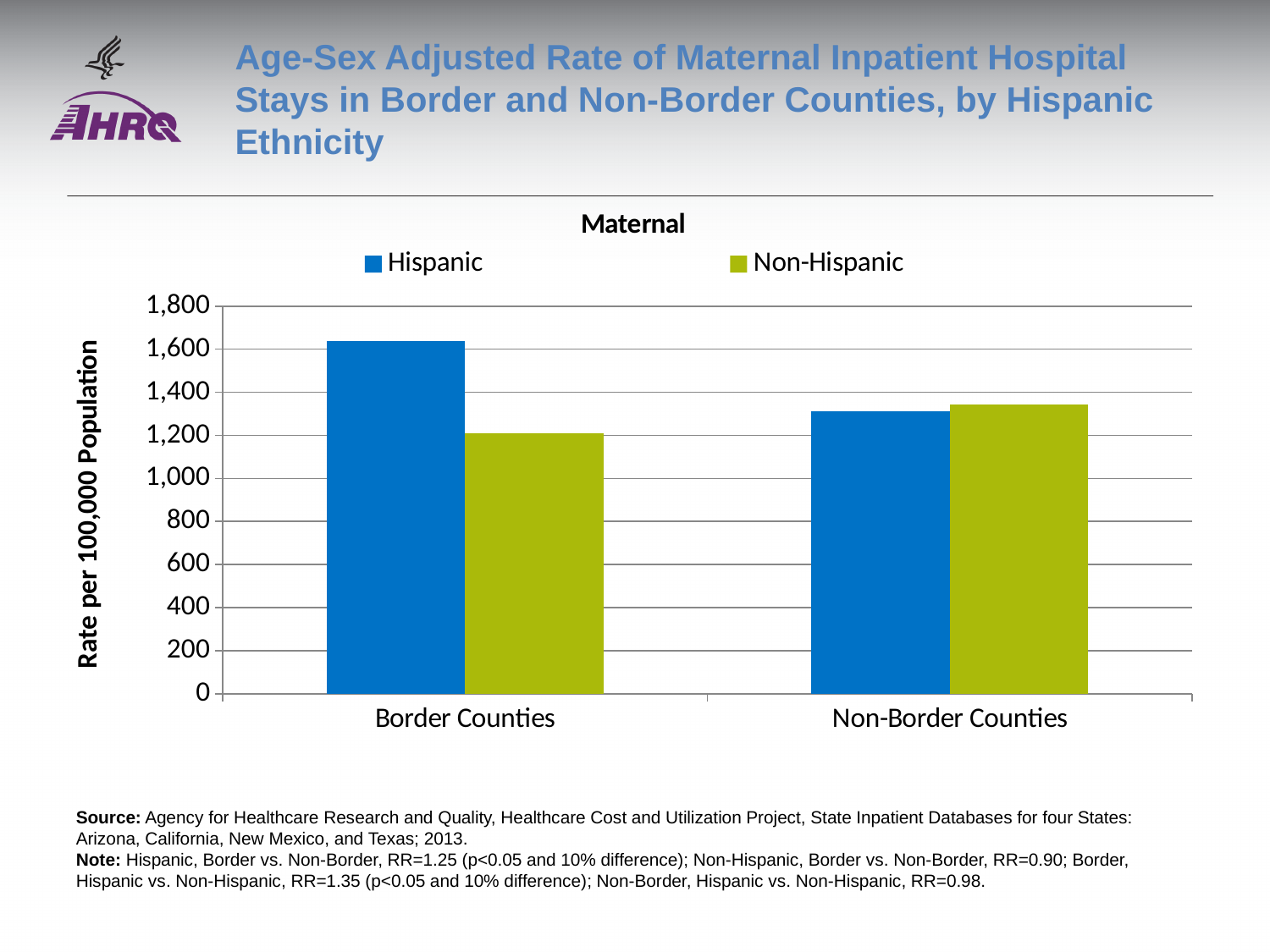

# Age-Sex Adjusted Rate of Maternal Inpatient Hospital Stays in Border and Non-Border Counties, by Hispanic Ethnicity

### Chart: Maternal

| Category | Hispanic | Non-Hispanic |
|---|---|---|
| Border Counties | 1637.0 | 1211.0 |
| Non-Border Counties | 1311.0 | 1343.0 |
Source: Agency for Healthcare Research and Quality, Healthcare Cost and Utilization Project, State Inpatient Databases for four States: Arizona, California, New Mexico, and Texas; 2013.
Note: Hispanic, Border vs. Non-Border, RR=1.25 (p<0.05 and 10% difference); Non-Hispanic, Border vs. Non-Border, RR=0.90; Border, Hispanic vs. Non-Hispanic, RR=1.35 (p<0.05 and 10% difference); Non-Border, Hispanic vs. Non-Hispanic, RR=0.98.